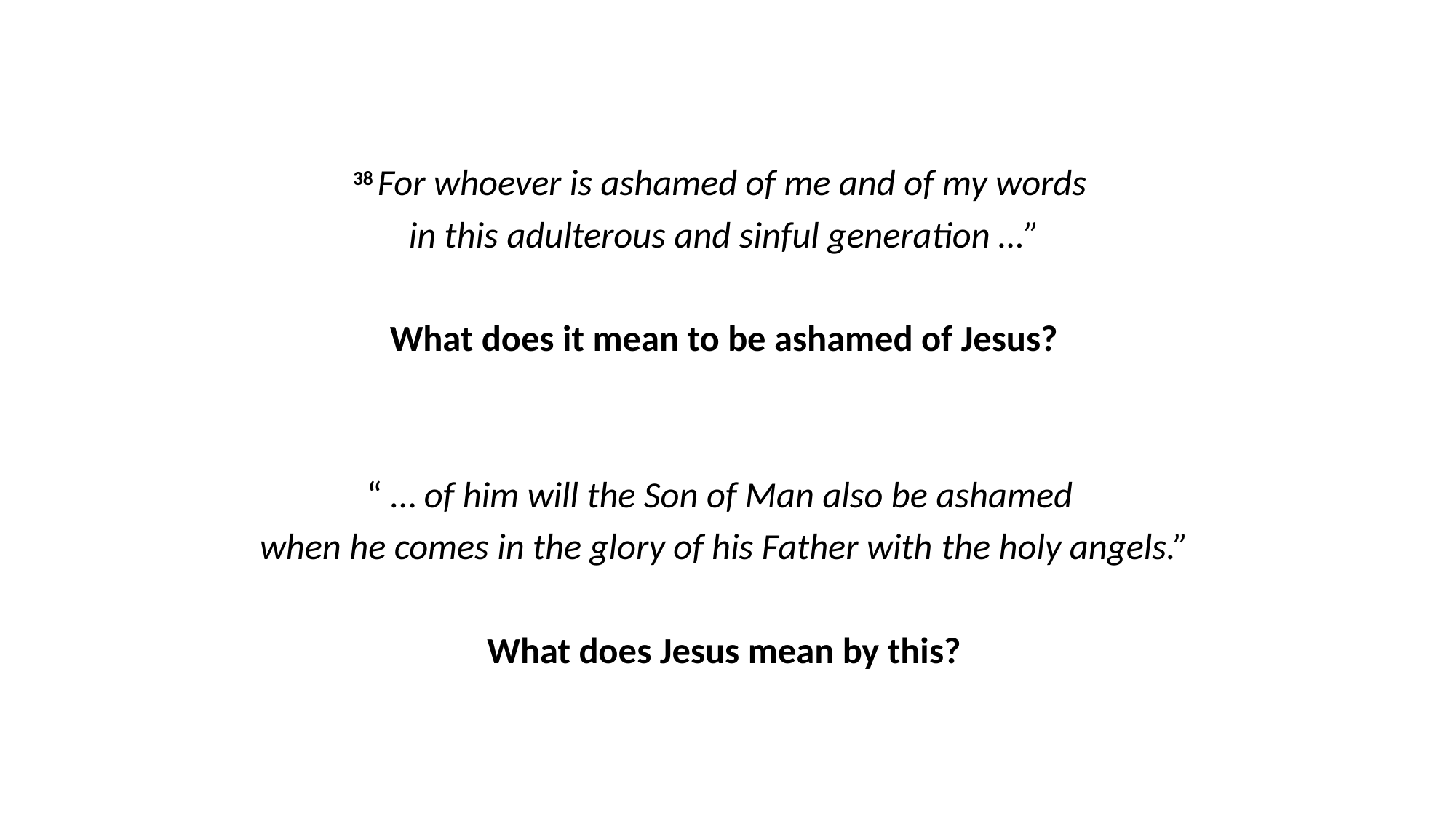

38 For whoever is ashamed of me and of my words
in this adulterous and sinful generation …”

What does it mean to be ashamed of Jesus?

“ … of him will the Son of Man also be ashamed
when he comes in the glory of his Father with the holy angels.”

What does Jesus mean by this?